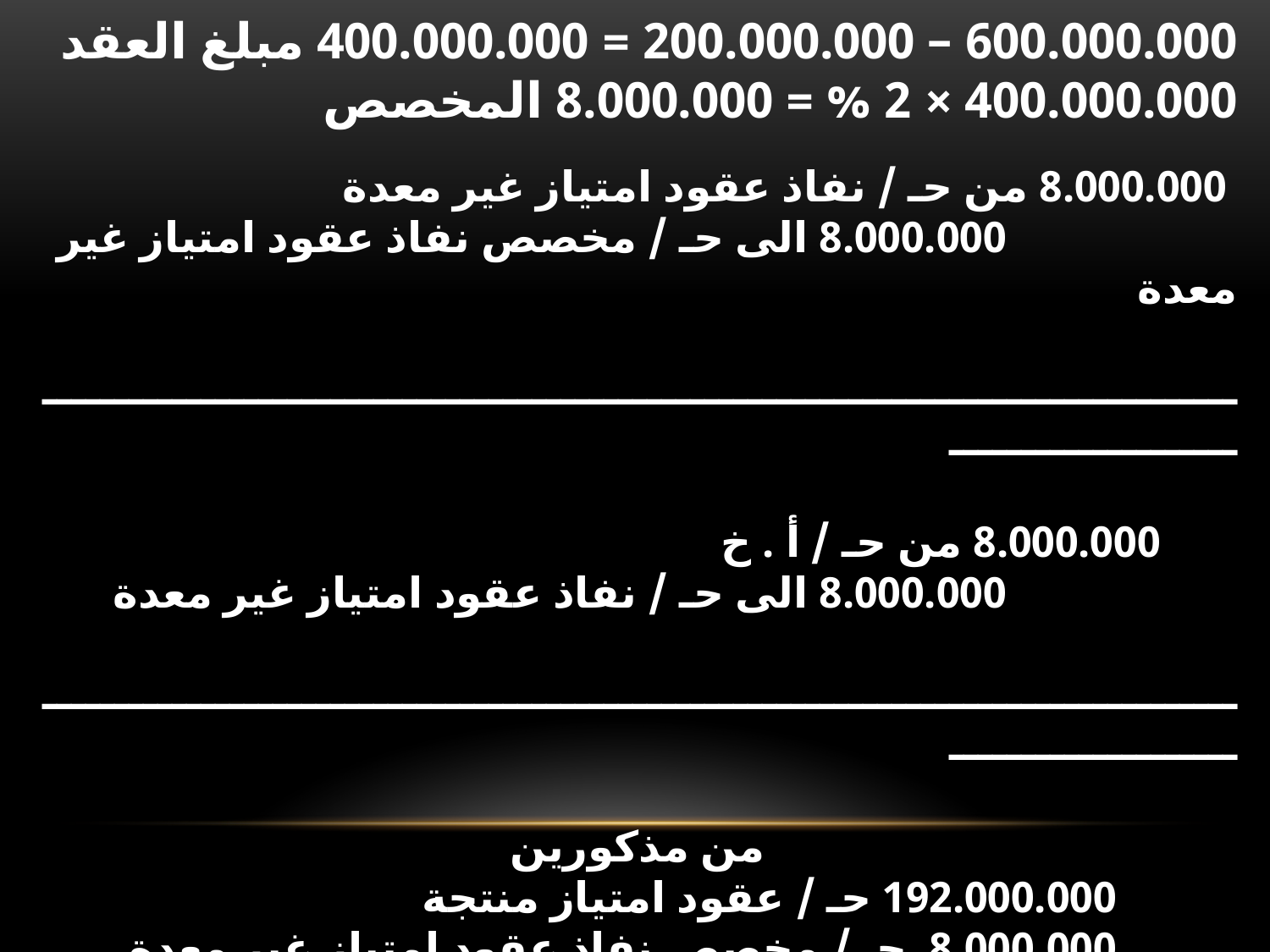

600.000.000 – 200.000.000 = 400.000.000 مبلغ العقد
400.000.000 × 2 % = 8.000.000 المخصص
 8.000.000 من حـ / نفاذ عقود امتياز غير معدة
                     8.000.000 الى حـ / مخصص نفاذ عقود امتياز غير معدة
                  ـــــــــــــــــــــــــــــــــــــــــــــــــــــــــــــــــــــــــــــــــــــــــــــــــــــــ

       8.000.000 من حـ / أ . خ
                     8.000.000 الى حـ / نفاذ عقود امتياز غير معدة
                  ـــــــــــــــــــــــــــــــــــــــــــــــــــــــــــــــــــــــــــــــــــــــــــــــــــــــ

من مذكورين
           192.000.000 حـ / عقود امتياز منتجة
           8.000.000  حـ / مخصص نفاذ عقود امتياز غير معدة
                     200.000.000 الى حـ / عقود امتياز غير معدة
     ــــــــــــــــــــــــــــــــــــــــــــــــــــــــــــــــــــــــــــــــ